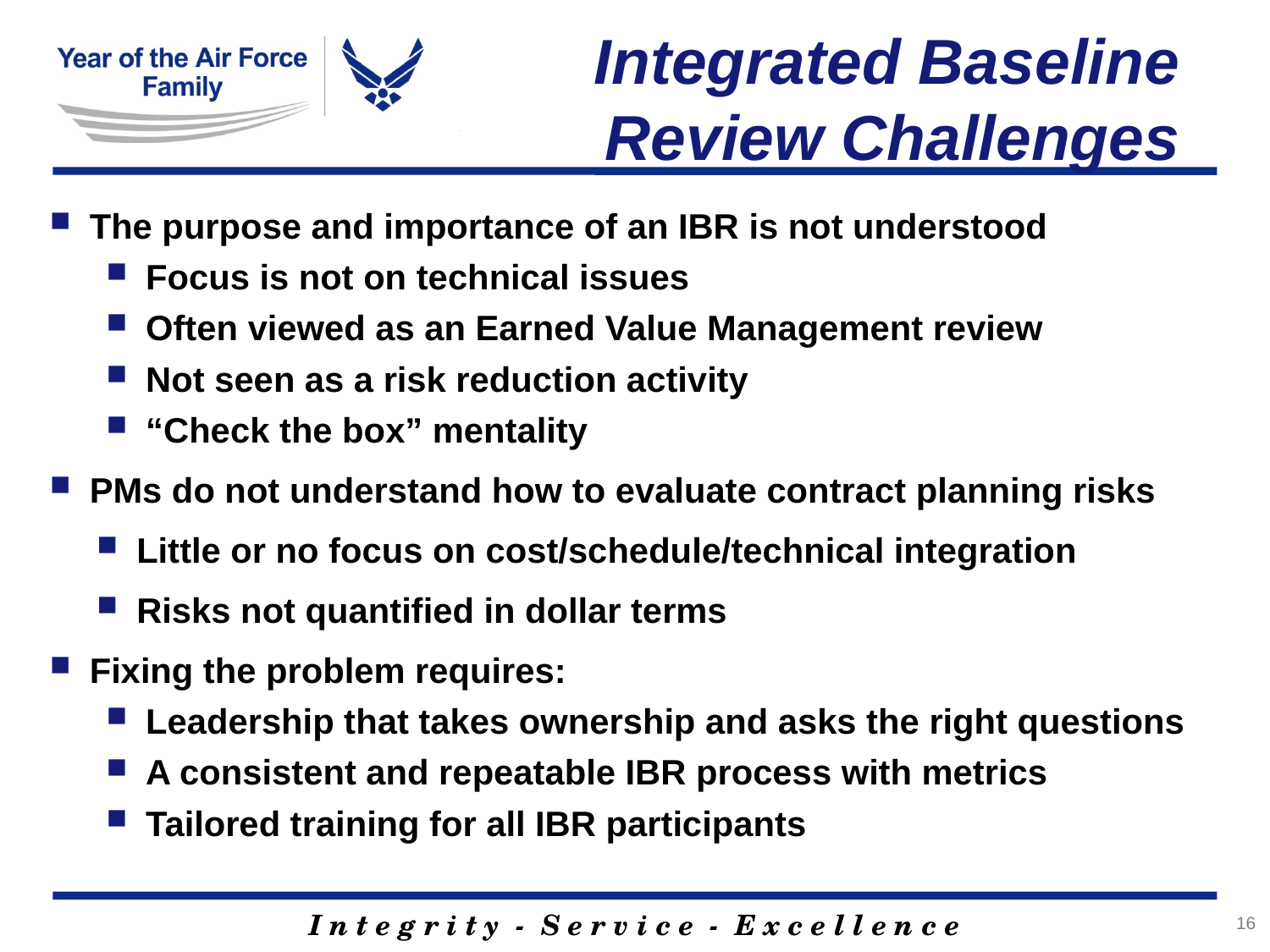

Integrated Baseline Review Challenges
The purpose and importance of an IBR is not understood
Focus is not on technical issues
Often viewed as an Earned Value Management review
Not seen as a risk reduction activity
“Check the box” mentality
PMs do not understand how to evaluate contract planning risks
Little or no focus on cost/schedule/technical integration
Risks not quantified in dollar terms
Fixing the problem requires:
Leadership that takes ownership and asks the right questions
A consistent and repeatable IBR process with metrics
Tailored training for all IBR participants
16